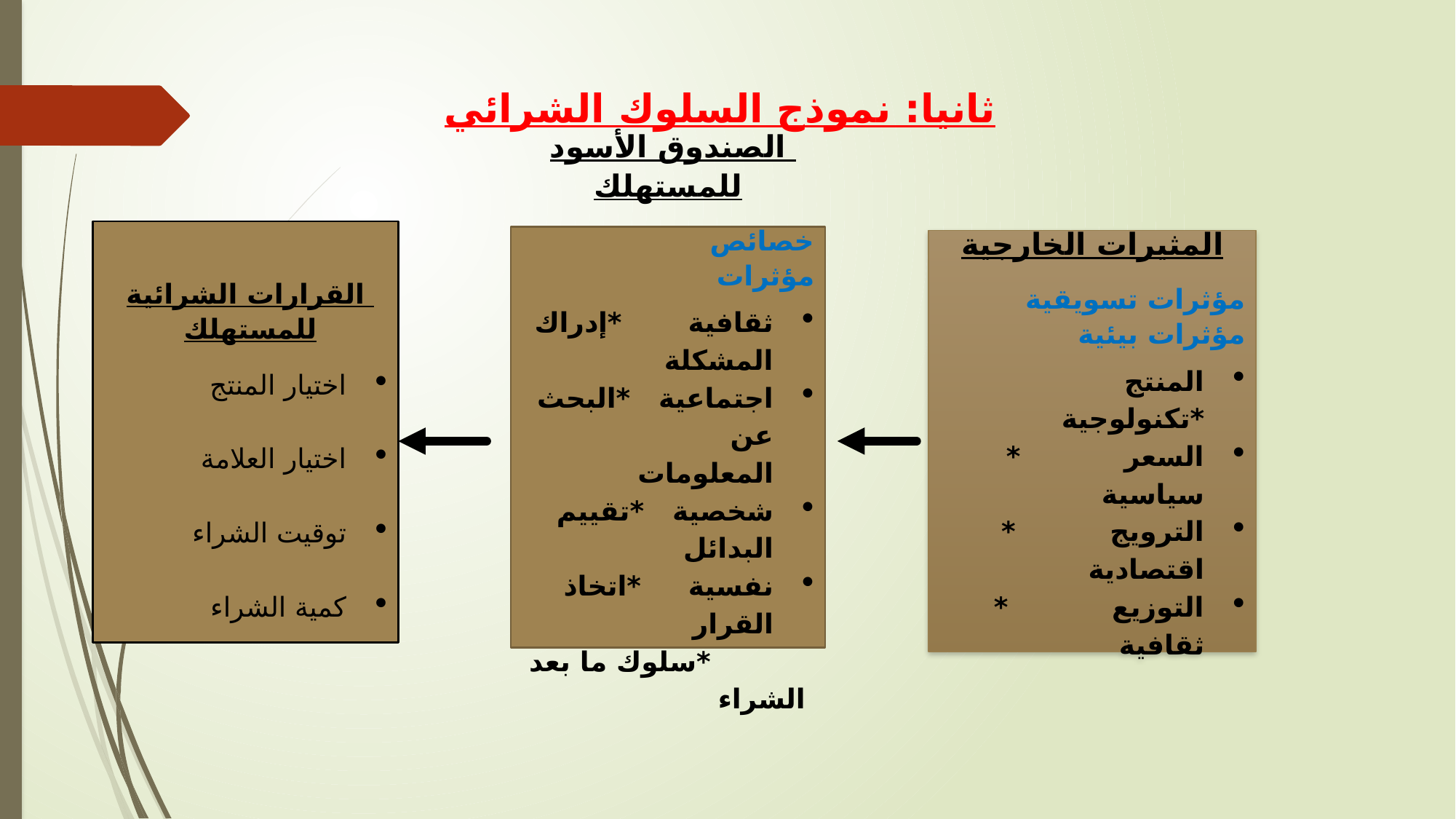

# ثانيا: نموذج السلوك الشرائي

القرارات الشرائية للمستهلك
اختيار المنتج
اختيار العلامة
توقيت الشراء
كمية الشراء
الصندوق الأسود للمستهلك
خصائص              مؤثرات
ثقافية       *إدراك المشكلة
اجتماعية   *البحث عن        المعلومات
شخصية   *تقييم البدائل
نفسية     *اتخاذ القرار
          *سلوك ما بعد الشراء

المثيرات الخارجية
مؤثرات تسويقية      مؤثرات بيئية
المنتج           *تكنولوجية
السعر           * سياسية
الترويج          * اقتصادية
التوزيع           * ثقافية